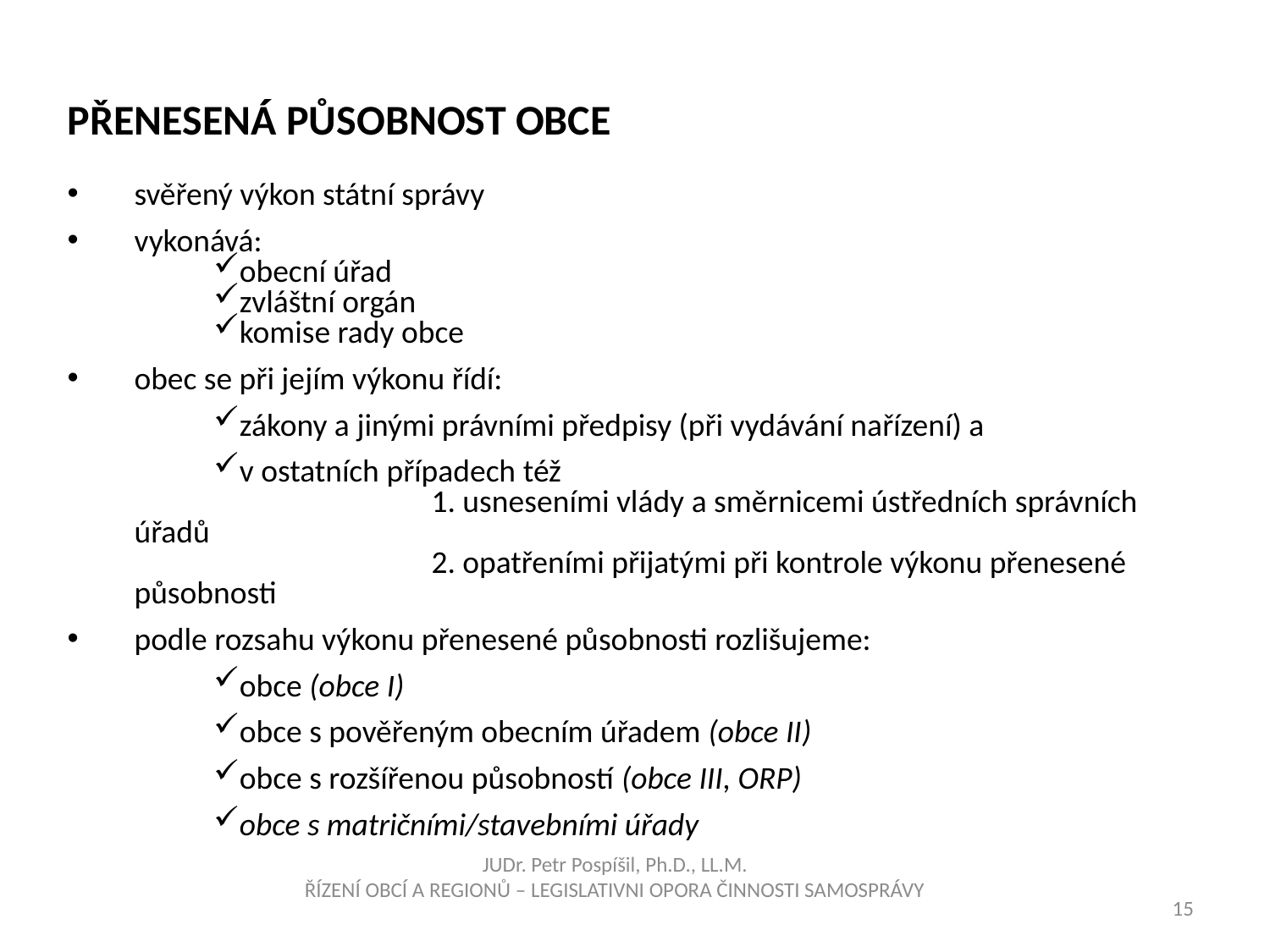

Přenesená působnost obce

svěřený výkon státní správy
vykonává:
obecní úřad
zvláštní orgán
komise rady obce
obec se při jejím výkonu řídí:
zákony a jinými právními předpisy (při vydávání nařízení) a
v ostatních případech též
			      1. usneseními vlády a směrnicemi ústředních správních úřadů
			      2. opatřeními přijatými při kontrole výkonu přenesené působnosti
podle rozsahu výkonu přenesené působnosti rozlišujeme:
obce (obce I)
obce s pověřeným obecním úřadem (obce II)
obce s rozšířenou působností (obce III, ORP)
obce s matričními/stavebními úřady
JUDr. Petr Pospíšil, Ph.D., LL.M.
ŘÍZENÍ OBCÍ A REGIONŮ – LEGISLATIVNI OPORA ČINNOSTI SAMOSPRÁVY

15